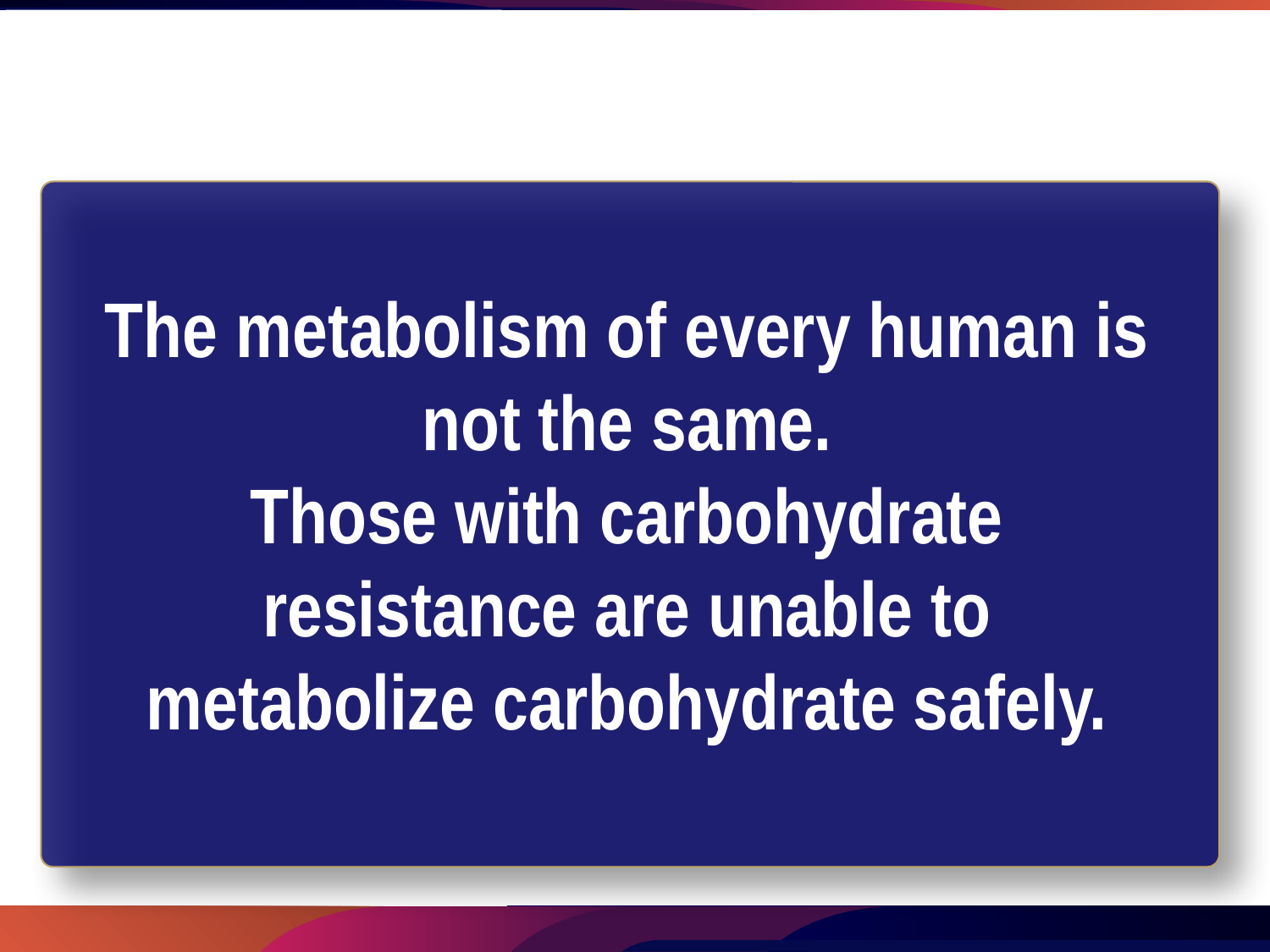

The metabolism of every human is not the same.
Those with carbohydrate resistance are unable to metabolize carbohydrate safely.